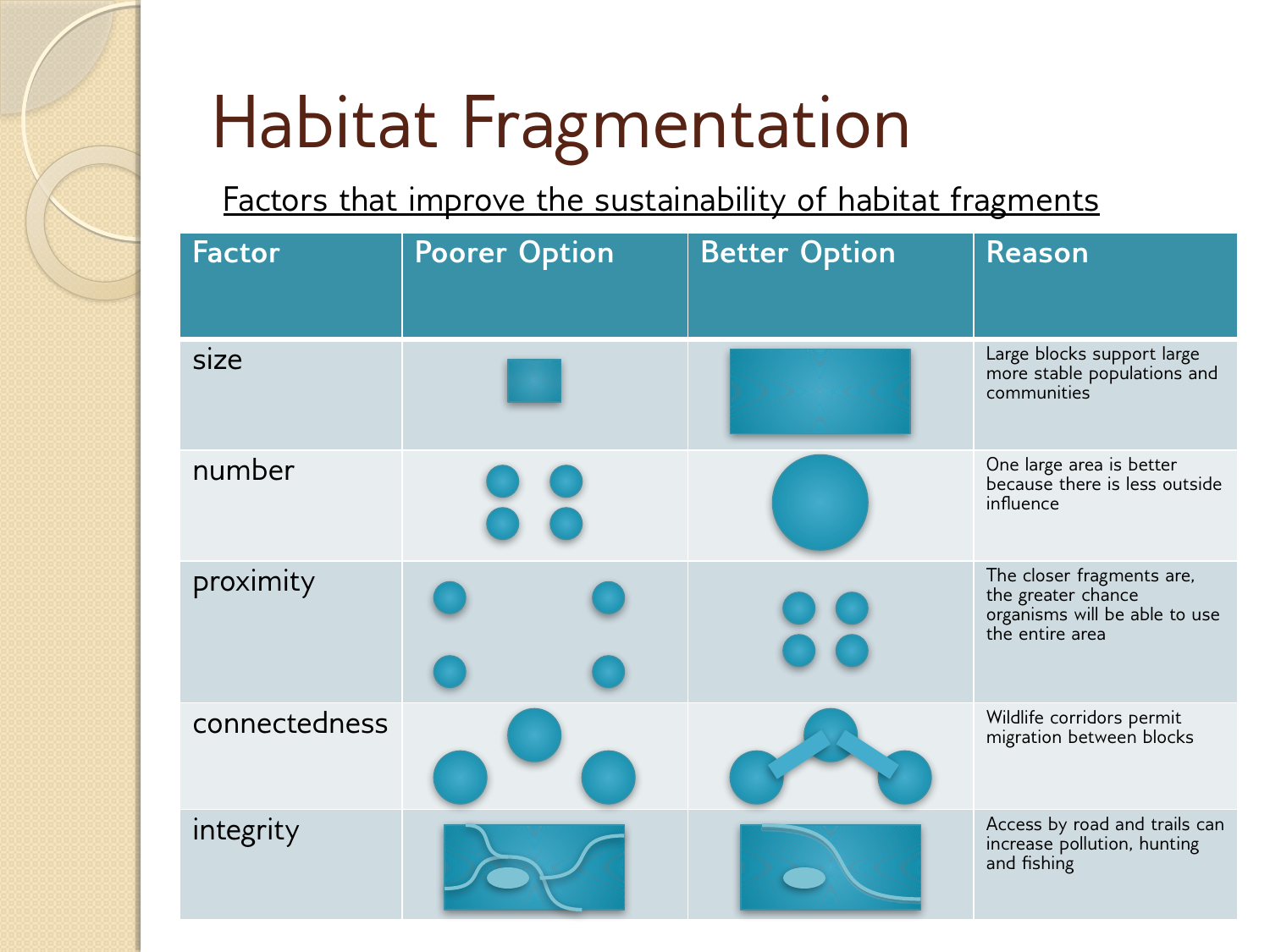

# Habitat Fragmentation
Factors that improve the sustainability of habitat fragments

| Factor | Poorer Option | Better Option | Reason |
| --- | --- | --- | --- |
| size |  |  | Large blocks support large more stable populations and communities |
| number |  |  | One large area is better because there is less outside influence |
| proximity |  |  | The closer fragments are, the greater chance organisms will be able to use the entire area |
| connectedness |  |  | Wildlife corridors permit migration between blocks |
| integrity |  |  | Access by road and trails can increase pollution, hunting and fishing |